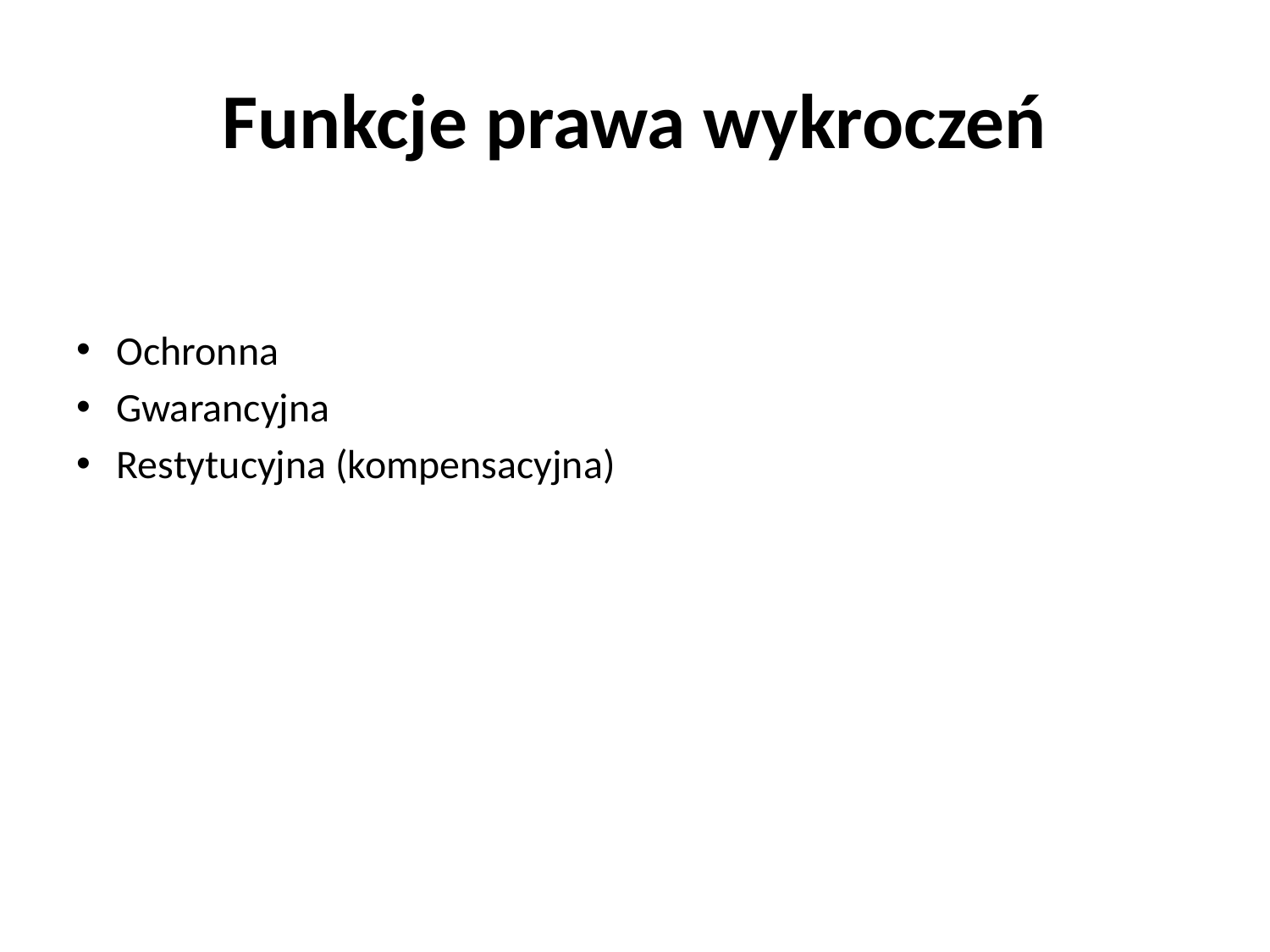

# Funkcje prawa wykroczeń

Ochronna
Gwarancyjna
Restytucyjna (kompensacyjna)